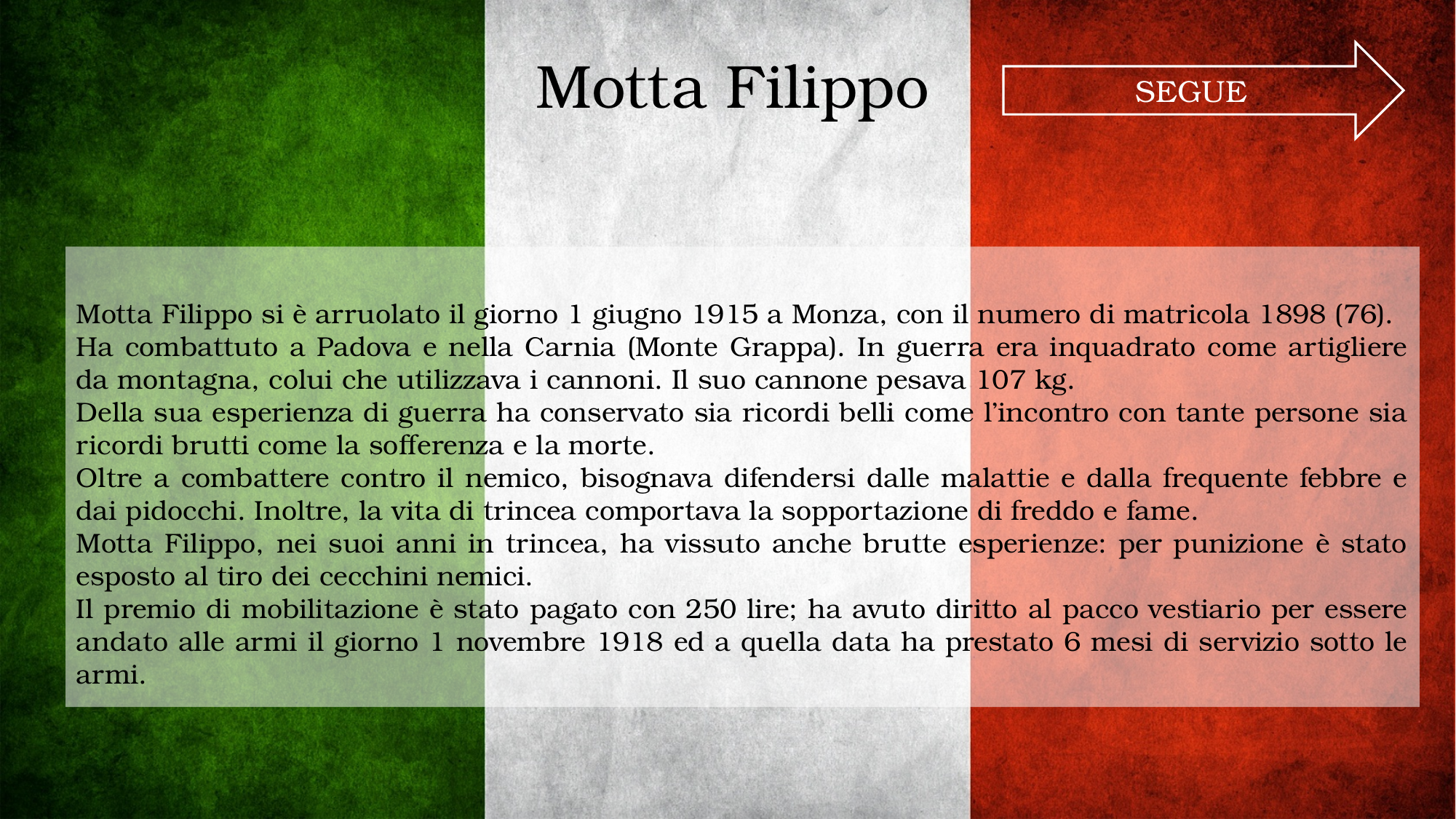

Motta Filippo
SEGUE

Motta Filippo si è arruolato il giorno 1 giugno 1915 a Monza, con il numero di matricola 1898 (76).
Ha combattuto a Padova e nella Carnia (Monte Grappa). In guerra era inquadrato come artigliere da montagna, colui che utilizzava i cannoni. Il suo cannone pesava 107 kg.
Della sua esperienza di guerra ha conservato sia ricordi belli come l’incontro con tante persone sia ricordi brutti come la sofferenza e la morte.
Oltre a combattere contro il nemico, bisognava difendersi dalle malattie e dalla frequente febbre e dai pidocchi. Inoltre, la vita di trincea comportava la sopportazione di freddo e fame.
Motta Filippo, nei suoi anni in trincea, ha vissuto anche brutte esperienze: per punizione è stato esposto al tiro dei cecchini nemici.
Il premio di mobilitazione è stato pagato con 250 lire; ha avuto diritto al pacco vestiario per essere andato alle armi il giorno 1 novembre 1918 ed a quella data ha prestato 6 mesi di servizio sotto le armi.